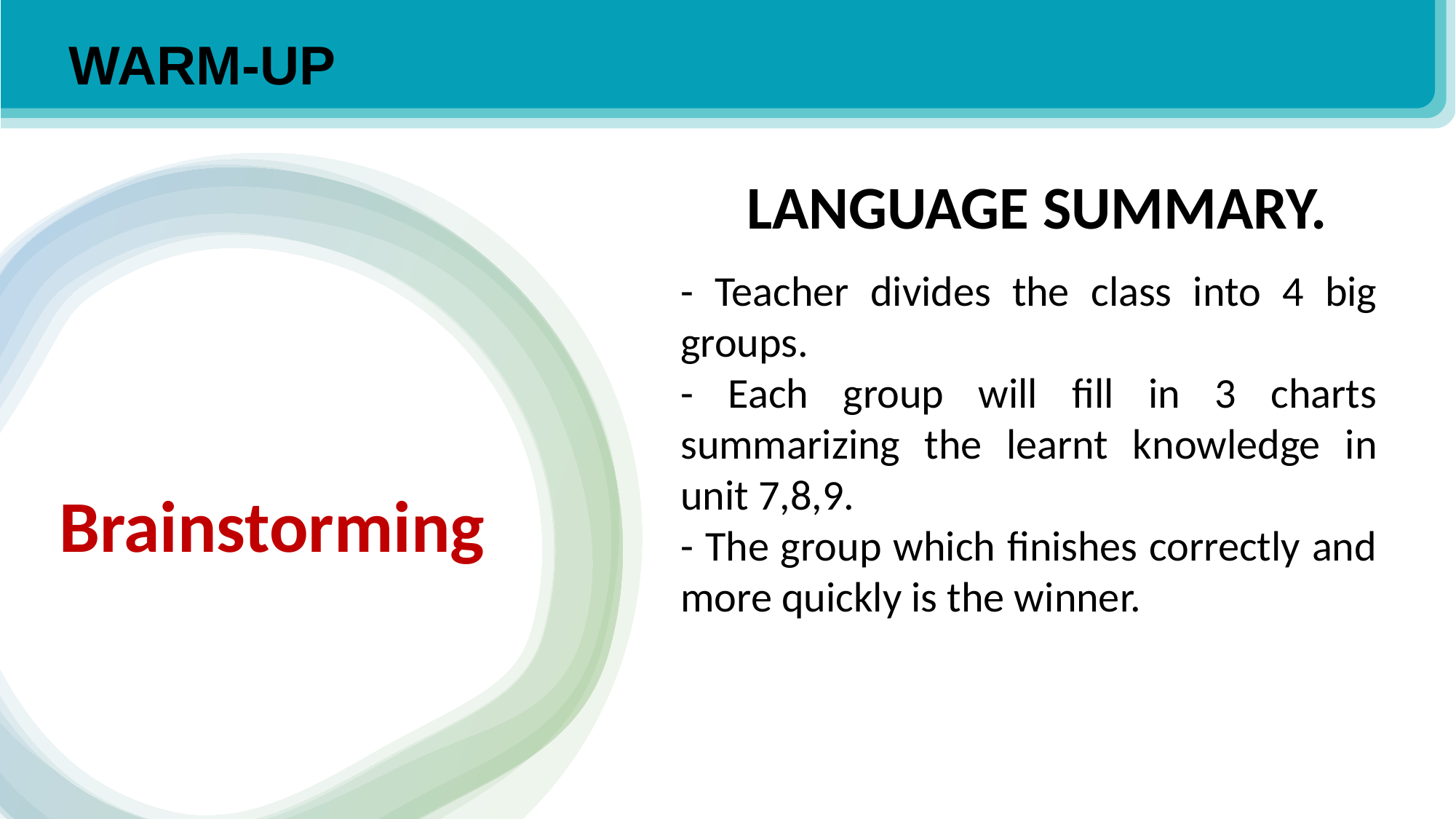

WARM-UP

LANGUAGE SUMMARY.
- Teacher divides the class into 4 big groups.
- Each group will fill in 3 charts summarizing the learnt knowledge in unit 7,8,9.
- The group which finishes correctly and more quickly is the winner.
Brainstorming